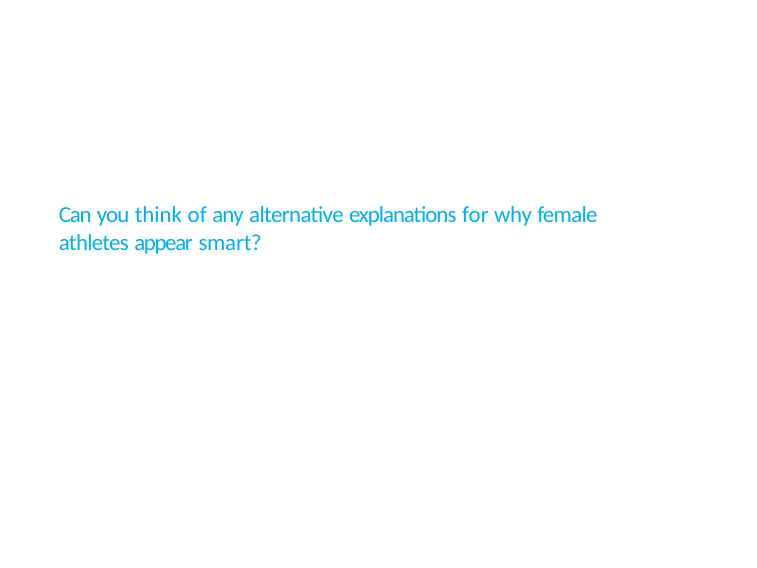

Can you think of any alternative explanations for why female athletes appear smart?